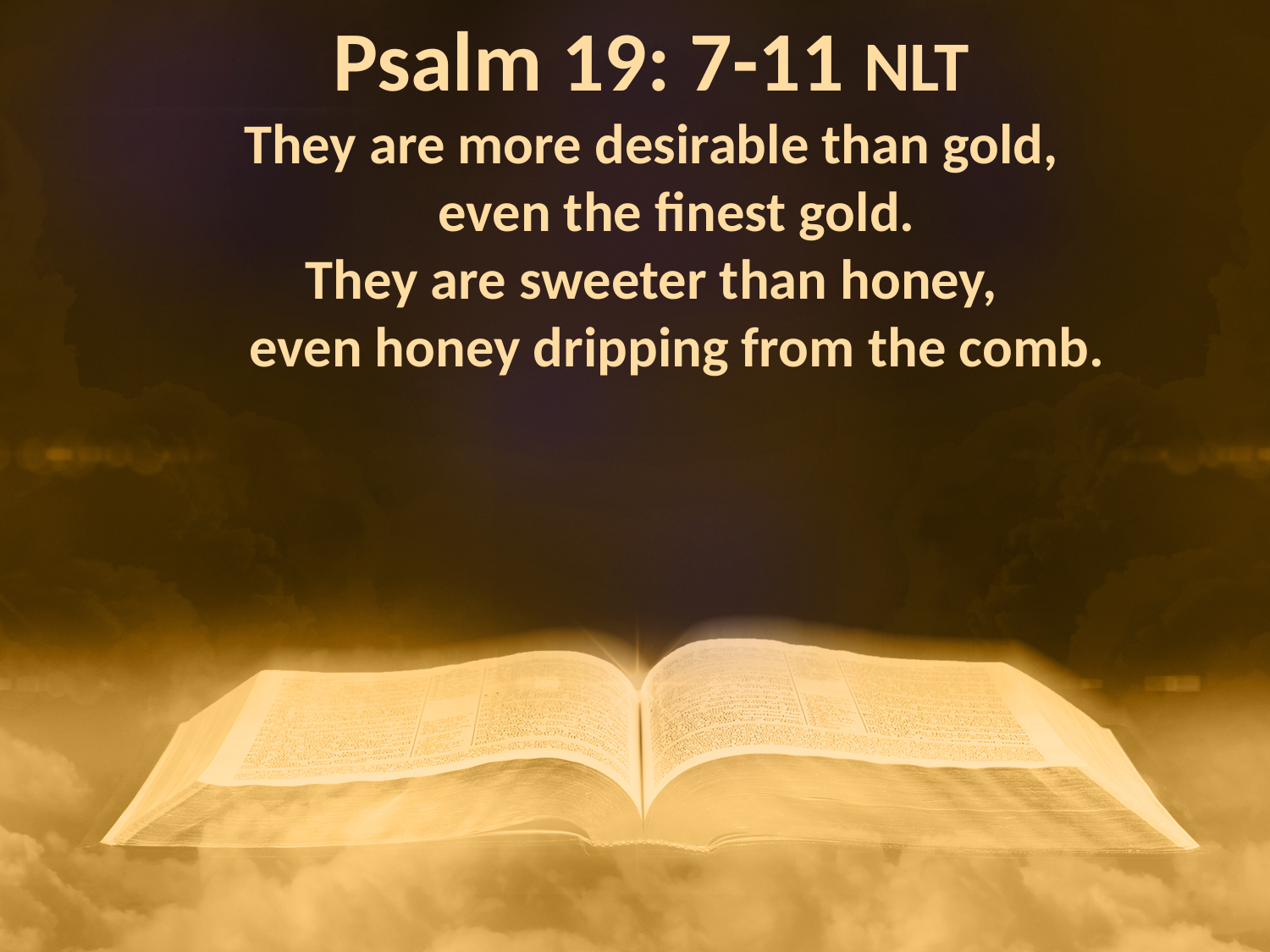

Psalm 19: 7-11 NLT
They are more desirable than gold,
    even the finest gold.
They are sweeter than honey,
    even honey dripping from the comb.